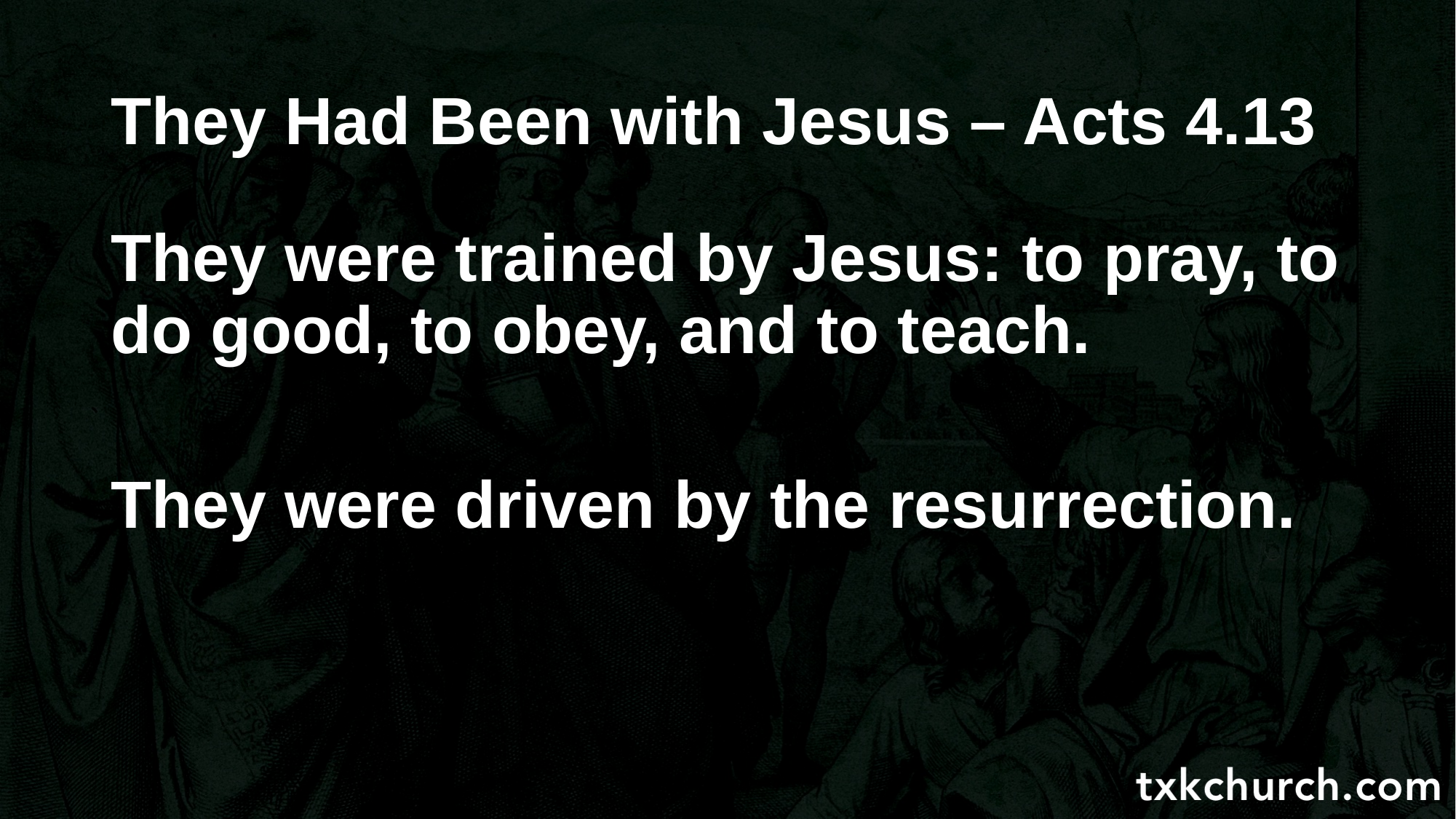

# They Had Been with Jesus – Acts 4.13
They were trained by Jesus: to pray, to do good, to obey, and to teach.

They were driven by the resurrection.